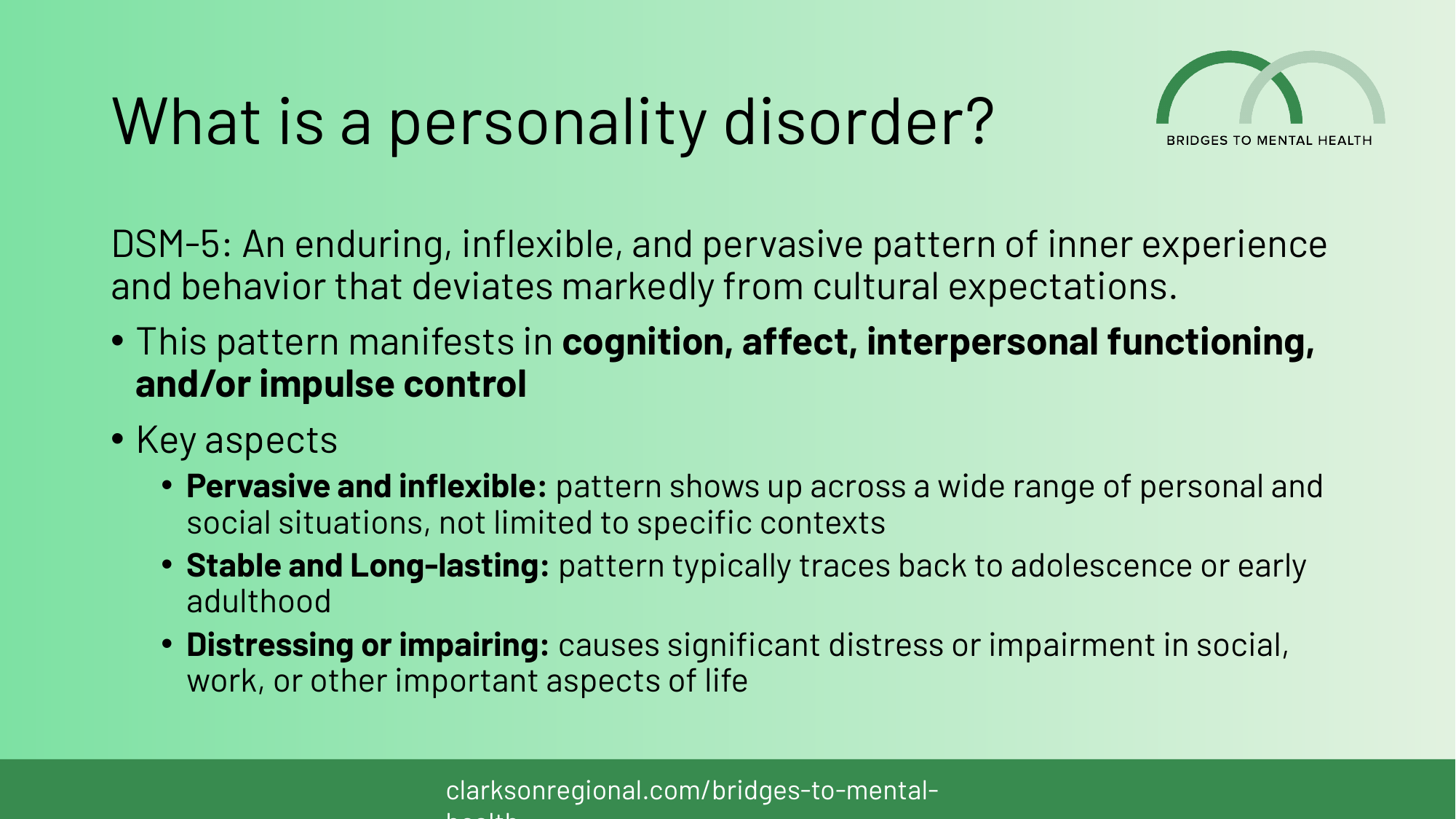

# What is a personality disorder?
DSM-5: An enduring, inflexible, and pervasive pattern of inner experience and behavior that deviates markedly from cultural expectations.
This pattern manifests in cognition, affect, interpersonal functioning, and/or impulse control
Key aspects
Pervasive and inflexible: pattern shows up across a wide range of personal and social situations, not limited to specific contexts
Stable and Long-lasting: pattern typically traces back to adolescence or early adulthood
Distressing or impairing: causes significant distress or impairment in social, work, or other important aspects of life